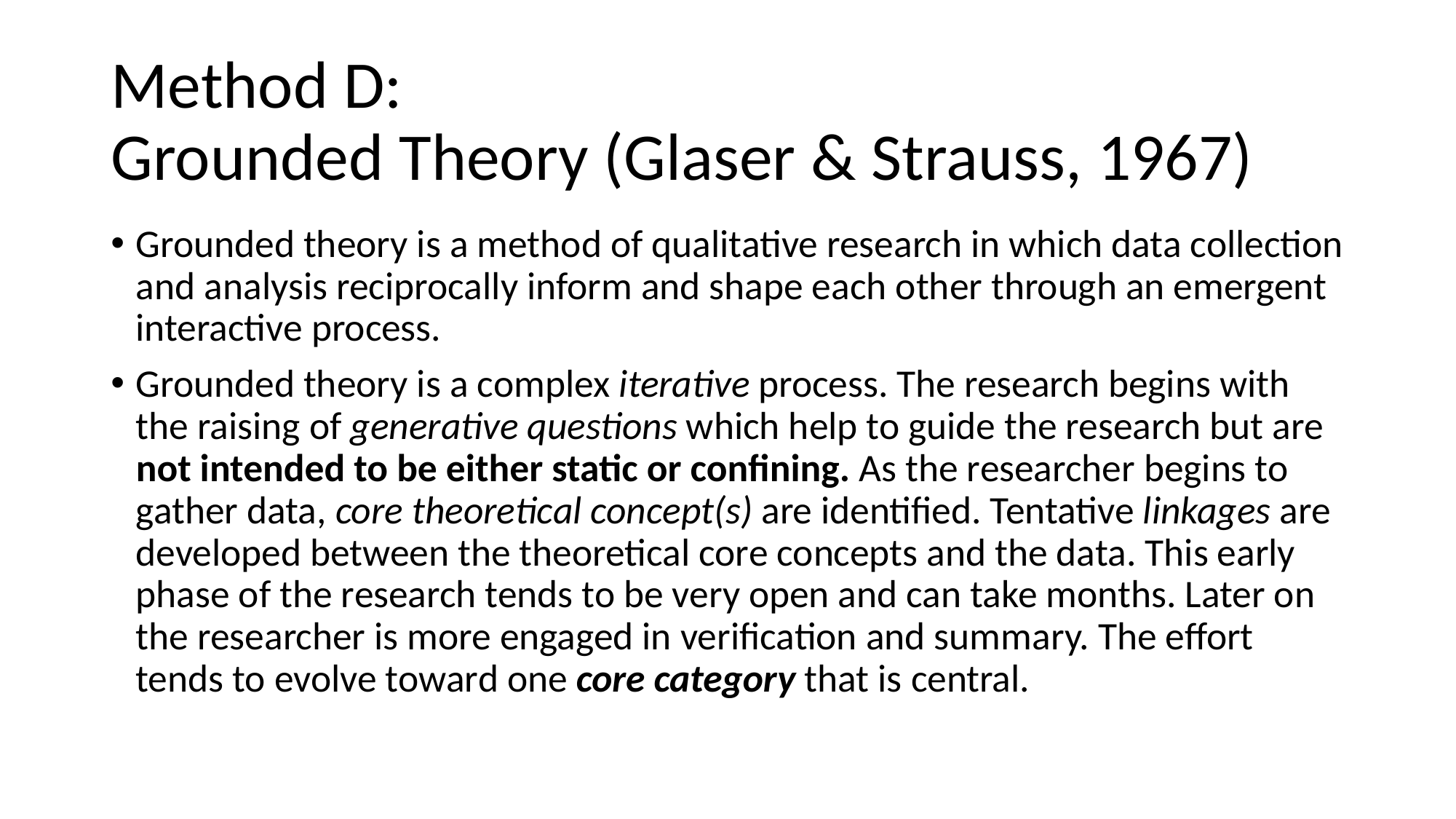

# Method D: Grounded Theory (Glaser & Strauss, 1967)
Grounded theory is a method of qualitative research in which data collection and analysis reciprocally inform and shape each other through an emergent interactive process.
Grounded theory is a complex iterative process. The research begins with the raising of generative questions which help to guide the research but are not intended to be either static or confining. As the researcher begins to gather data, core theoretical concept(s) are identified. Tentative linkages are developed between the theoretical core concepts and the data. This early phase of the research tends to be very open and can take months. Later on the researcher is more engaged in verification and summary. The effort tends to evolve toward one core category that is central.